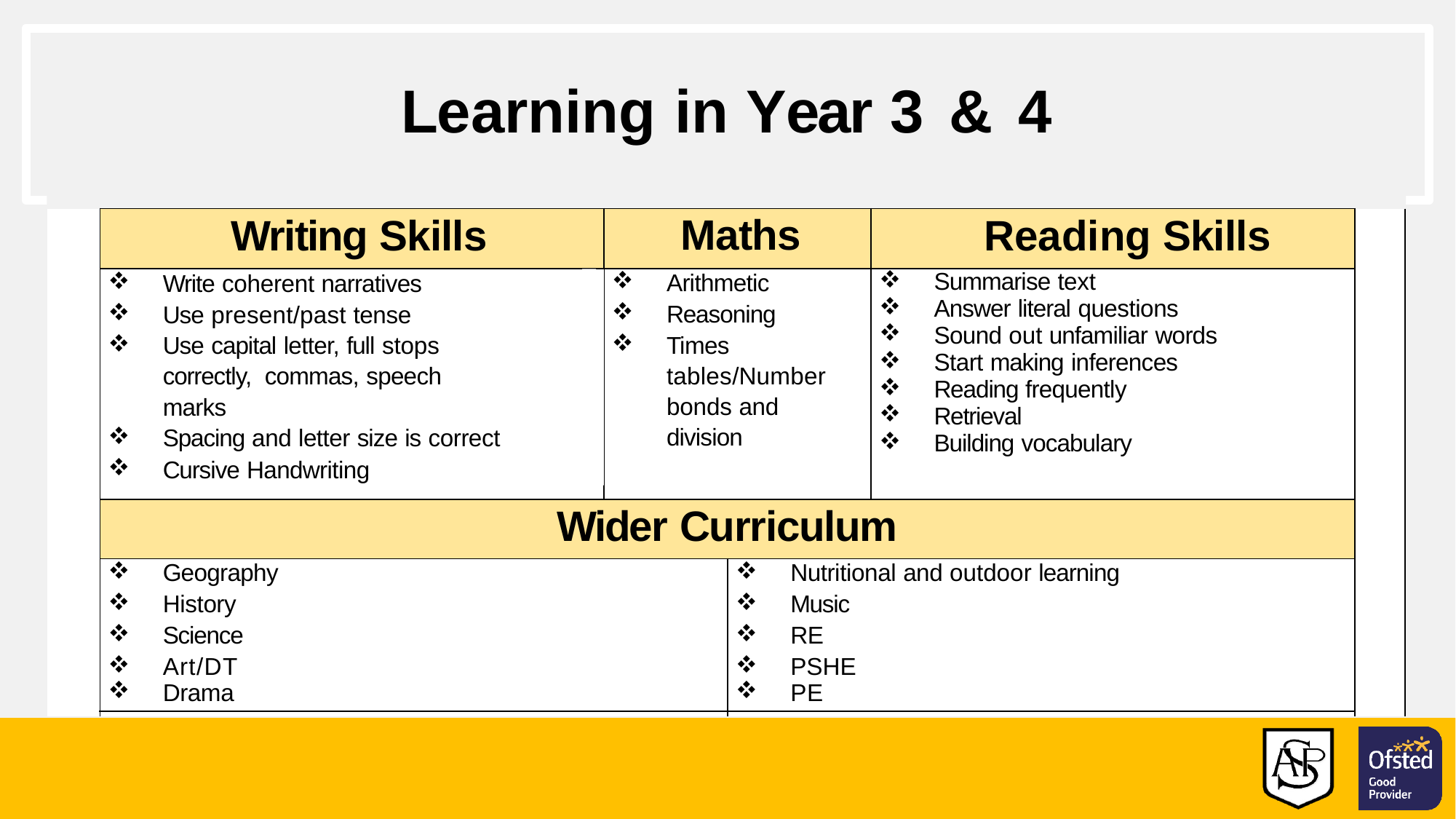

# Learning in Year 3 & 4

|  | Writing Skills | Maths |  | Reading Skills |  |
| --- | --- | --- | --- | --- | --- |
|  | Write coherent narratives Use present/past tense Use capital letter, full stops correctly, commas, speech marks Spacing and letter size is correct Cursive Handwriting | Arithmetic Reasoning Times tables/Number bonds and division |  | Summarise text Answer literal questions Sound out unfamiliar words Start making inferences Reading frequently Retrieval Building vocabulary |  |
|  | Wider Curriculum |  |  |  |  |
|  | Geography History Science Art/DT Drama |  | Nutritional and outdoor learning Music RE PSHE PE |  |  |